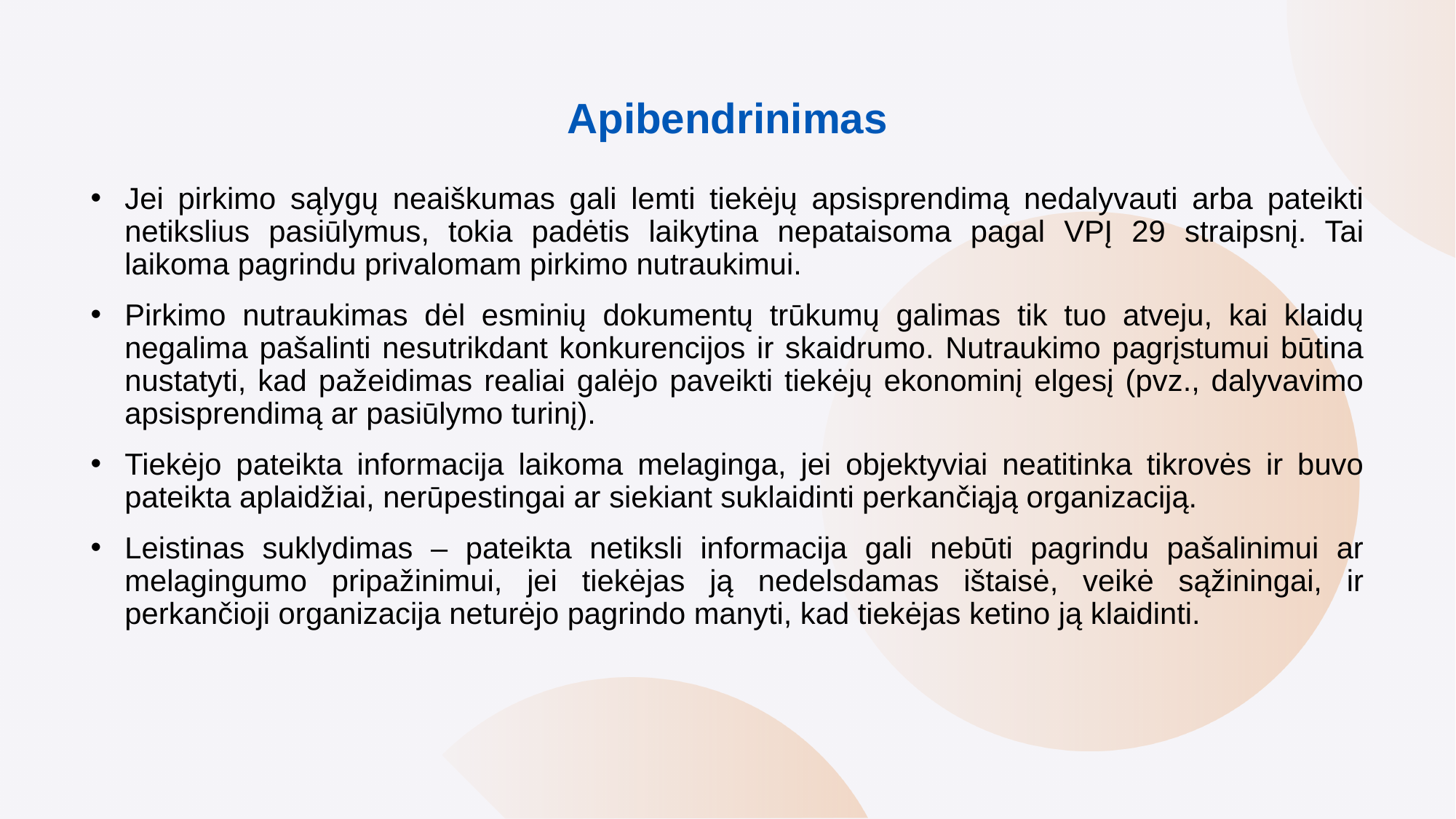

# Apibendrinimas
Jei pirkimo sąlygų neaiškumas gali lemti tiekėjų apsisprendimą nedalyvauti arba pateikti netikslius pasiūlymus, tokia padėtis laikytina nepataisoma pagal VPĮ 29 straipsnį. Tai laikoma pagrindu privalomam pirkimo nutraukimui.
Pirkimo nutraukimas dėl esminių dokumentų trūkumų galimas tik tuo atveju, kai klaidų negalima pašalinti nesutrikdant konkurencijos ir skaidrumo. Nutraukimo pagrįstumui būtina nustatyti, kad pažeidimas realiai galėjo paveikti tiekėjų ekonominį elgesį (pvz., dalyvavimo apsisprendimą ar pasiūlymo turinį).
Tiekėjo pateikta informacija laikoma melaginga, jei objektyviai neatitinka tikrovės ir buvo pateikta aplaidžiai, nerūpestingai ar siekiant suklaidinti perkančiąją organizaciją.
Leistinas suklydimas – pateikta netiksli informacija gali nebūti pagrindu pašalinimui ar melagingumo pripažinimui, jei tiekėjas ją nedelsdamas ištaisė, veikė sąžiningai, ir perkančioji organizacija neturėjo pagrindo manyti, kad tiekėjas ketino ją klaidinti.